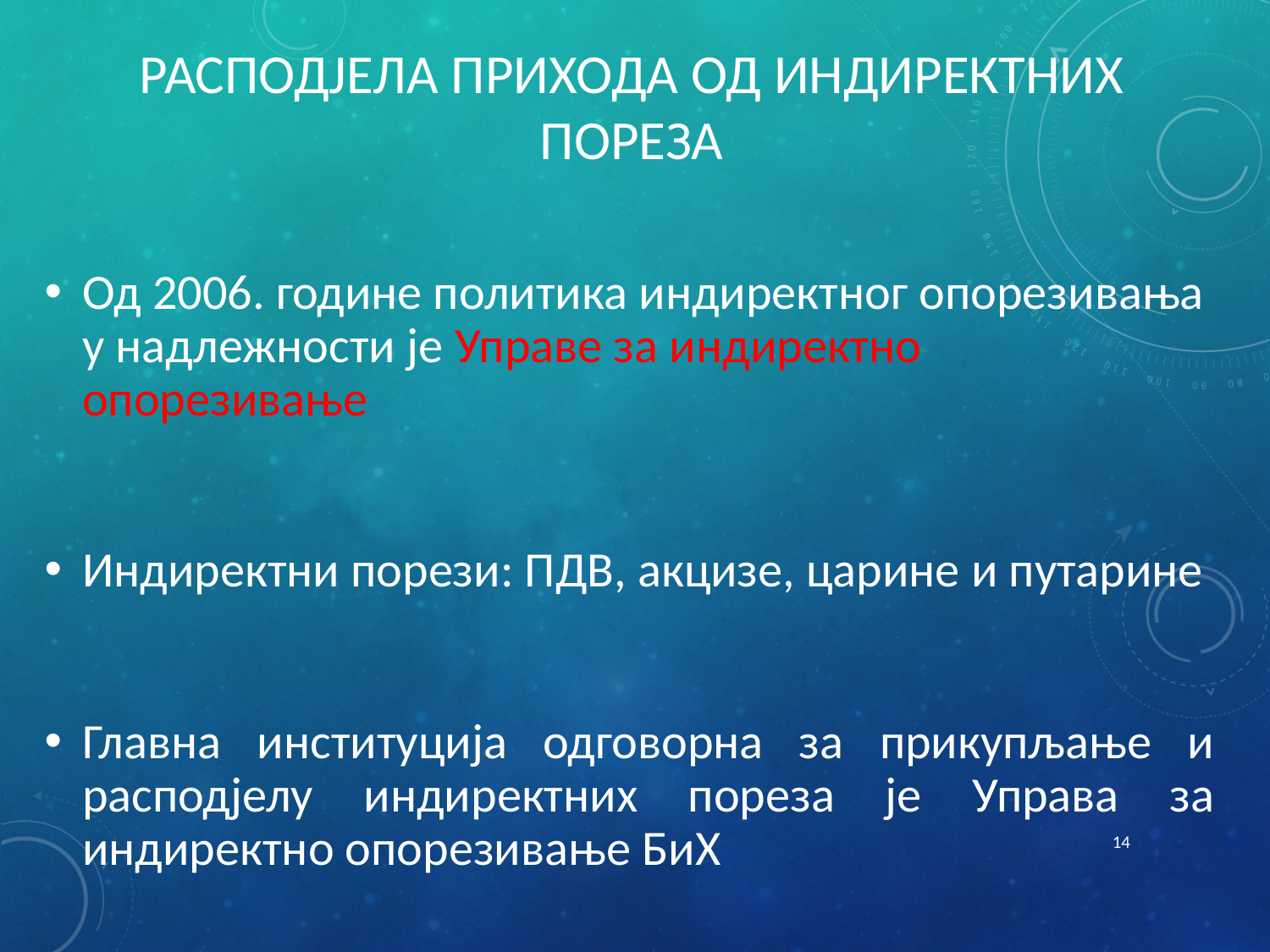

# РАСПОДЈЕЛА ПРИХОДА ОД ИНДИРЕКТНИХ ПОРЕЗА
Од 2006. године политика индиректног опорезивања у надлежности је Управе за индиректно опорезивање

Индиректни порези: ПДВ, акцизе, царине и путарине

Главна институција одговорна за прикупљање и расподјелу индиректних пореза је Управа за индиректно опорезивање БиХ
14